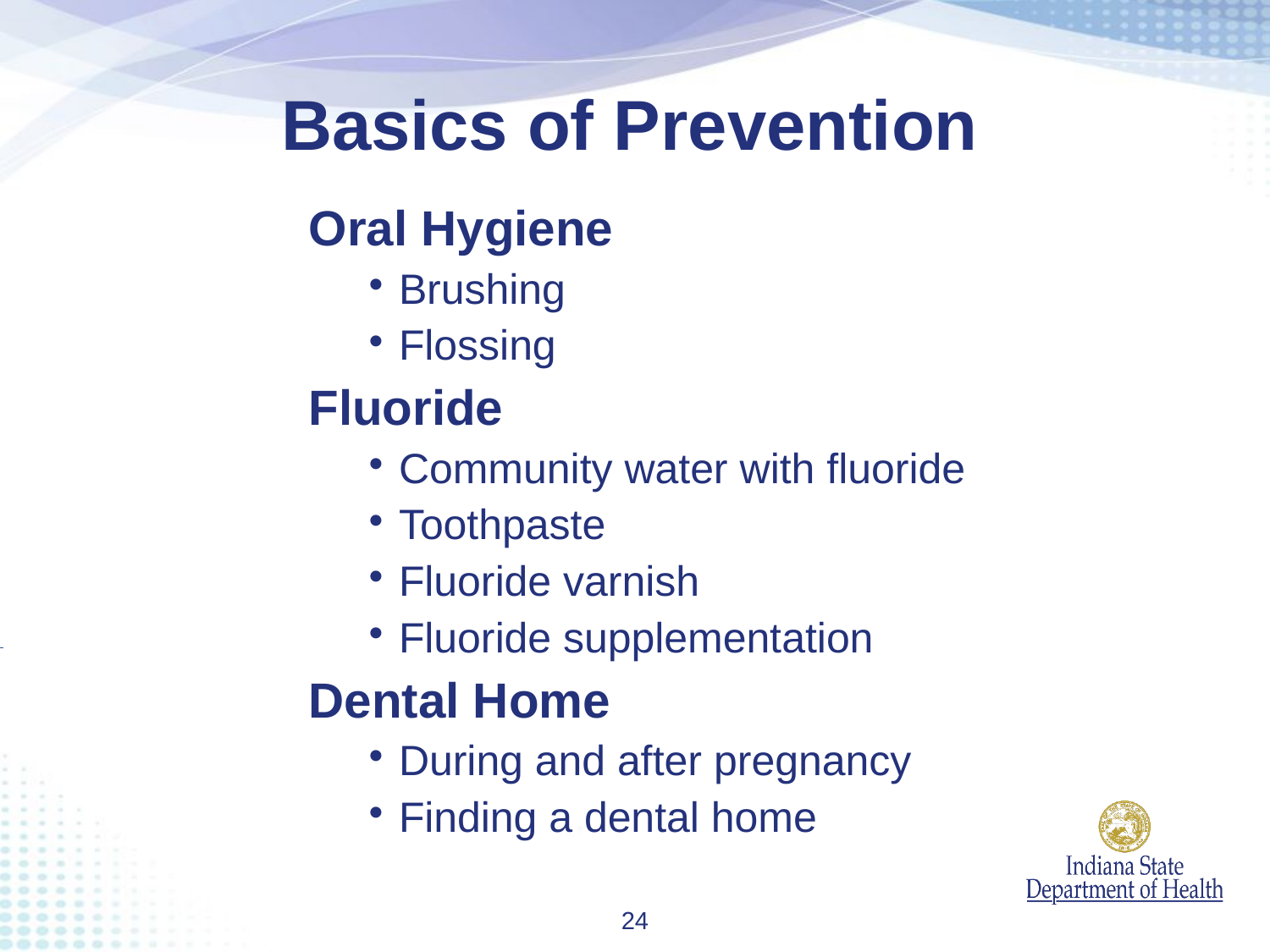

Basics of Prevention
Oral Hygiene
Brushing
Flossing
Fluoride
Community water with fluoride
Toothpaste
Fluoride varnish
Fluoride supplementation
Dental Home
During and after pregnancy
Finding a dental home